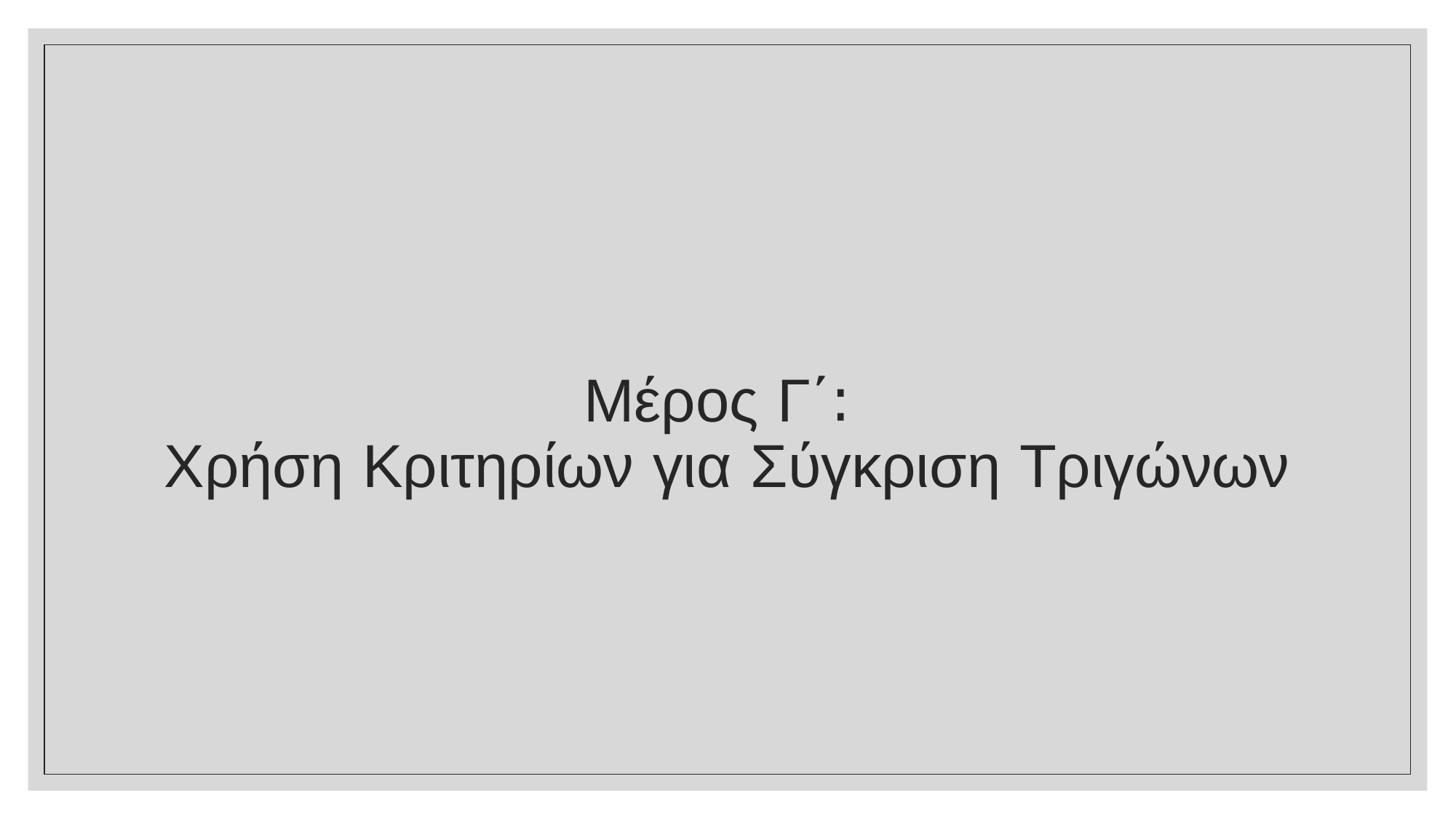

# Μέρος Γ΄: Χρήση Κριτηρίων για Σύγκριση Τριγώνων